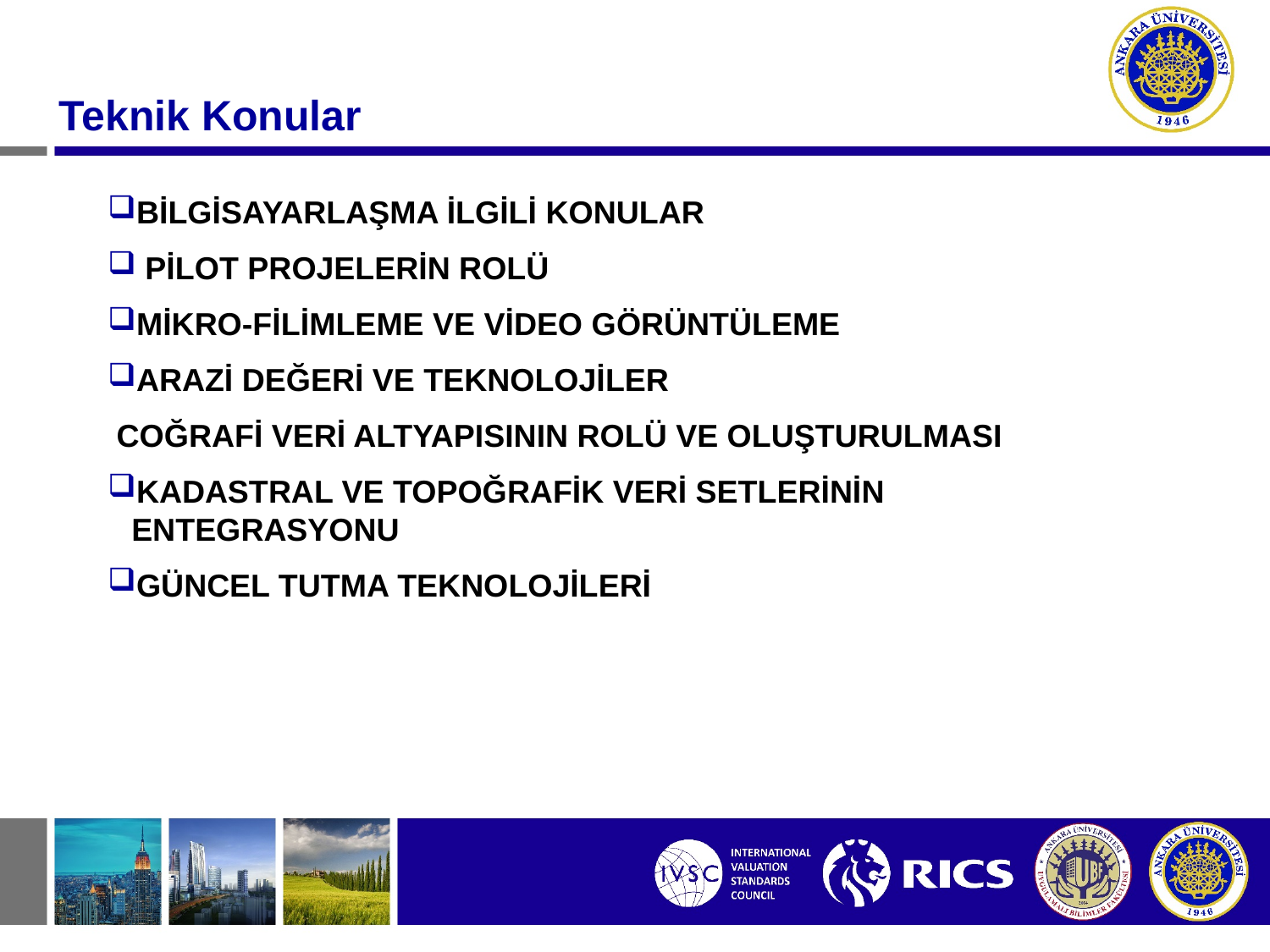

# Teknik Konular
BİLGİSAYARLAŞMA İLGİLİ KONULAR
 PİLOT PROJELERİN ROLÜ
MİKRO-FİLİMLEME VE VİDEO GÖRÜNTÜLEME
ARAZİ DEĞERİ VE TEKNOLOJİLER
 COĞRAFİ VERİ ALTYAPISININ ROLÜ VE OLUŞTURULMASI
KADASTRAL VE TOPOĞRAFİK VERİ SETLERİNİN ENTEGRASYONU
GÜNCEL TUTMA TEKNOLOJİLERİ